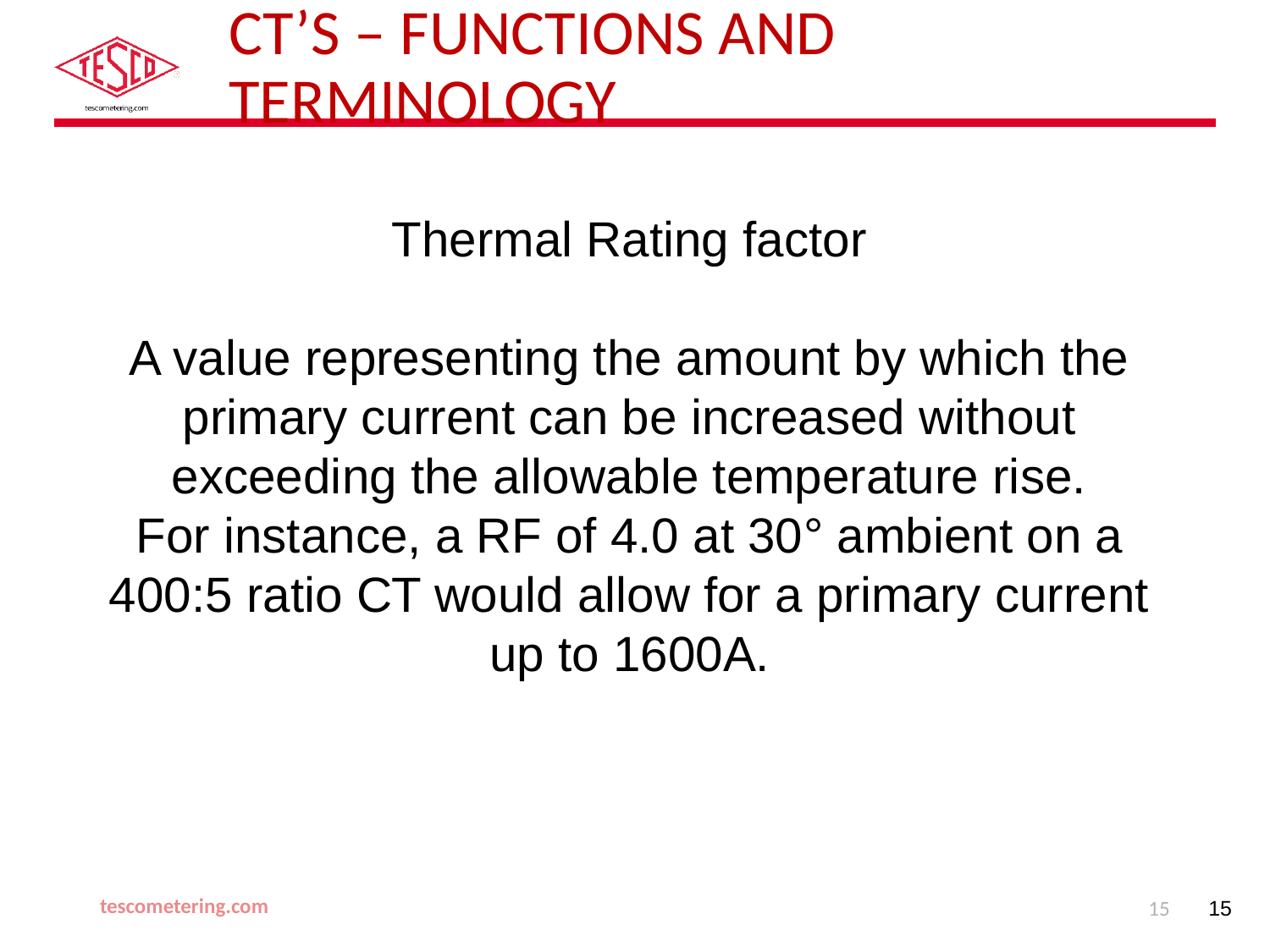

# CT’s – Functions and Terminology
Thermal Rating factor

A value representing the amount by which the primary current can be increased without exceeding the allowable temperature rise.
For instance, a RF of 4.0 at 30° ambient on a 400:5 ratio CT would allow for a primary current up to 1600A.
tescometering.com
15